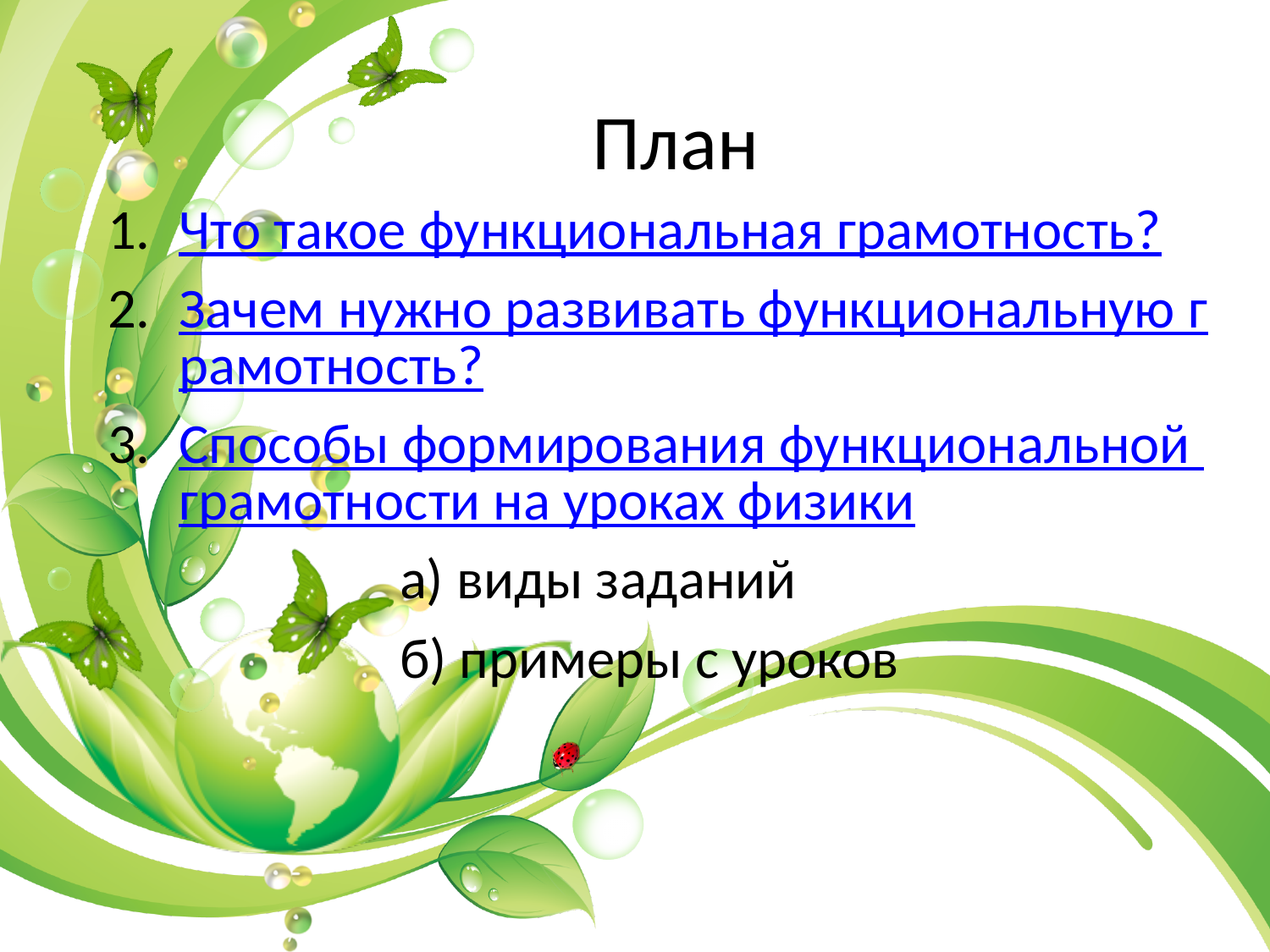

# План
Что такое функциональная грамотность?
Зачем нужно развивать функциональную грамотность?
Способы формирования функциональной грамотности на уроках физики
                       а) виды заданий
                       б) примеры с уроков